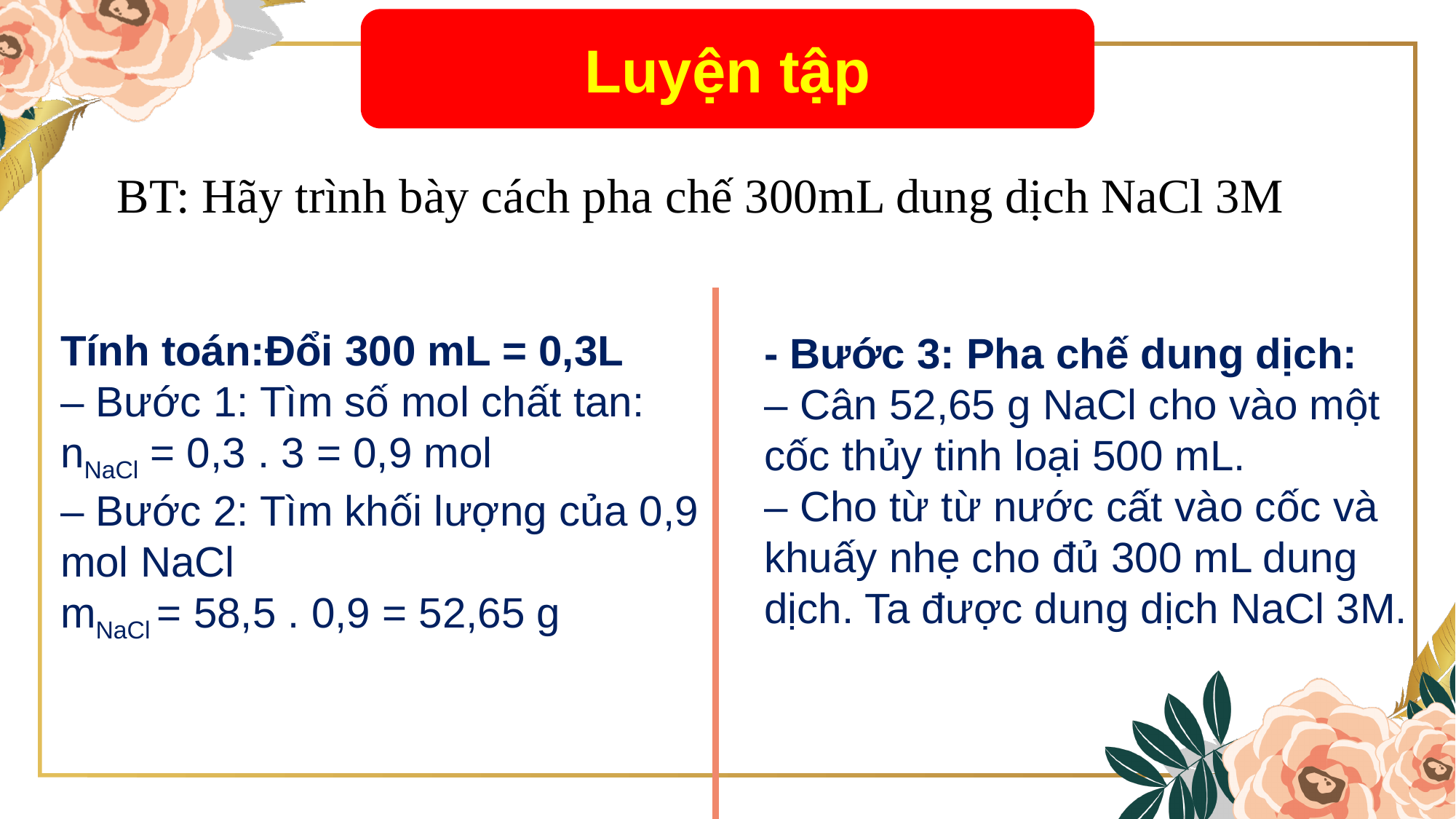

Luyện tập
BT: Hãy trình bày cách pha chế 300mL dung dịch NaCl 3M
Tính toán:Đổi 300 mL = 0,3L
– Bước 1: Tìm số mol chất tan:
nNaCl = 0,3 . 3 = 0,9 mol
– Bước 2: Tìm khối lượng của 0,9 mol NaCl
mNaCl = 58,5 . 0,9 = 52,65 g
- Bước 3: Pha chế dung dịch:
– Cân 52,65 g NaCl cho vào một cốc thủy tinh loại 500 mL.
– Cho từ từ nước cất vào cốc và khuấy nhẹ cho đủ 300 mL dung dịch. Ta được dung dịch NaCl 3M.